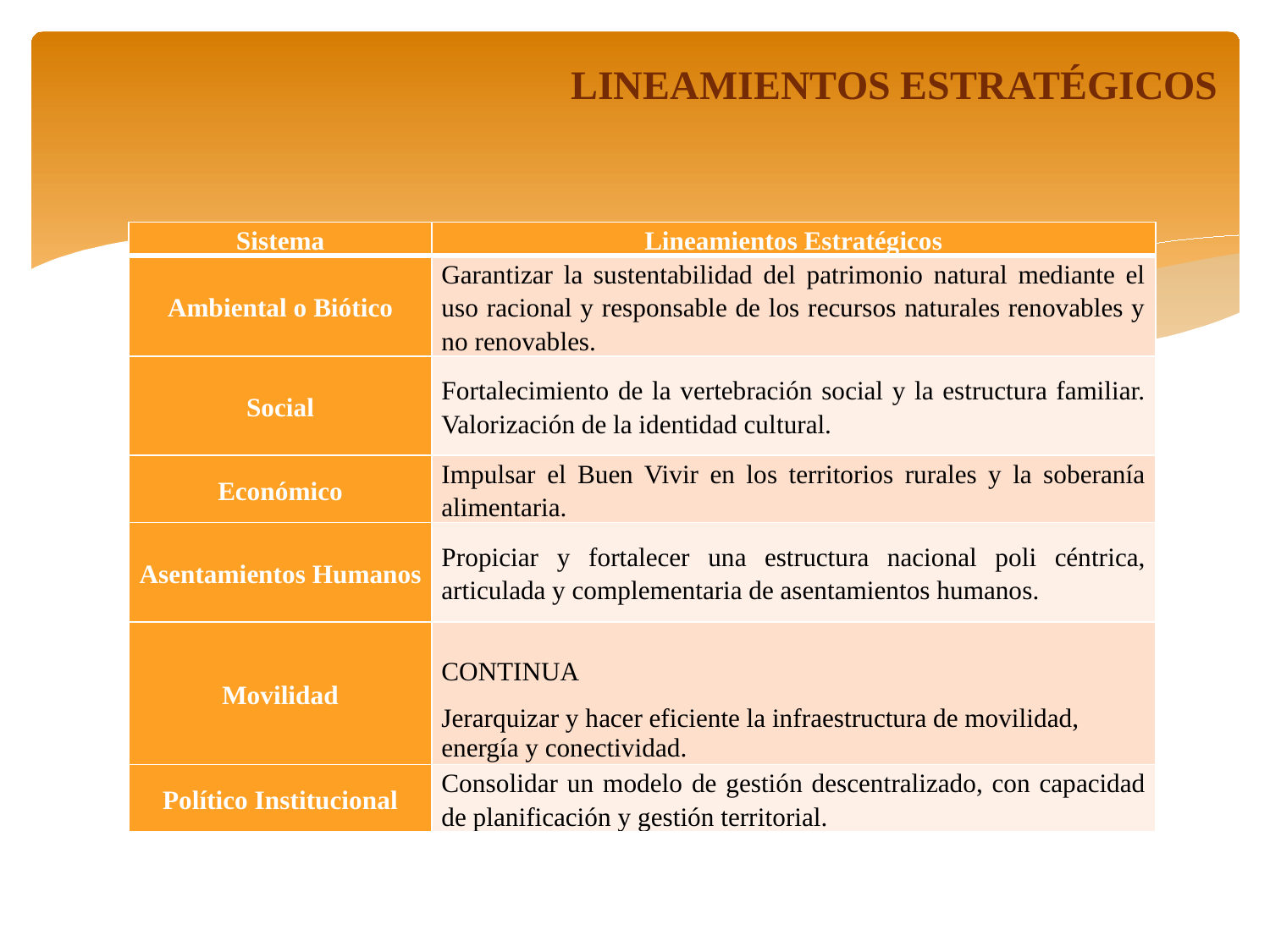

LINEAMIENTOS ESTRATÉGICOS
| Sistema | Lineamientos Estratégicos |
| --- | --- |
| Ambiental o Biótico | Garantizar la sustentabilidad del patrimonio natural mediante el uso racional y responsable de los recursos naturales renovables y no renovables. |
| Social | Fortalecimiento de la vertebración social y la estructura familiar. Valorización de la identidad cultural. |
| Económico | Impulsar el Buen Vivir en los territorios rurales y la soberanía alimentaria. |
| Asentamientos Humanos | Propiciar y fortalecer una estructura nacional poli céntrica, articulada y complementaria de asentamientos humanos. |
| Movilidad | CONTINUA Jerarquizar y hacer eficiente la infraestructura de movilidad, energía y conectividad. |
| Político Institucional | Consolidar un modelo de gestión descentralizado, con capacidad de planificación y gestión territorial. |